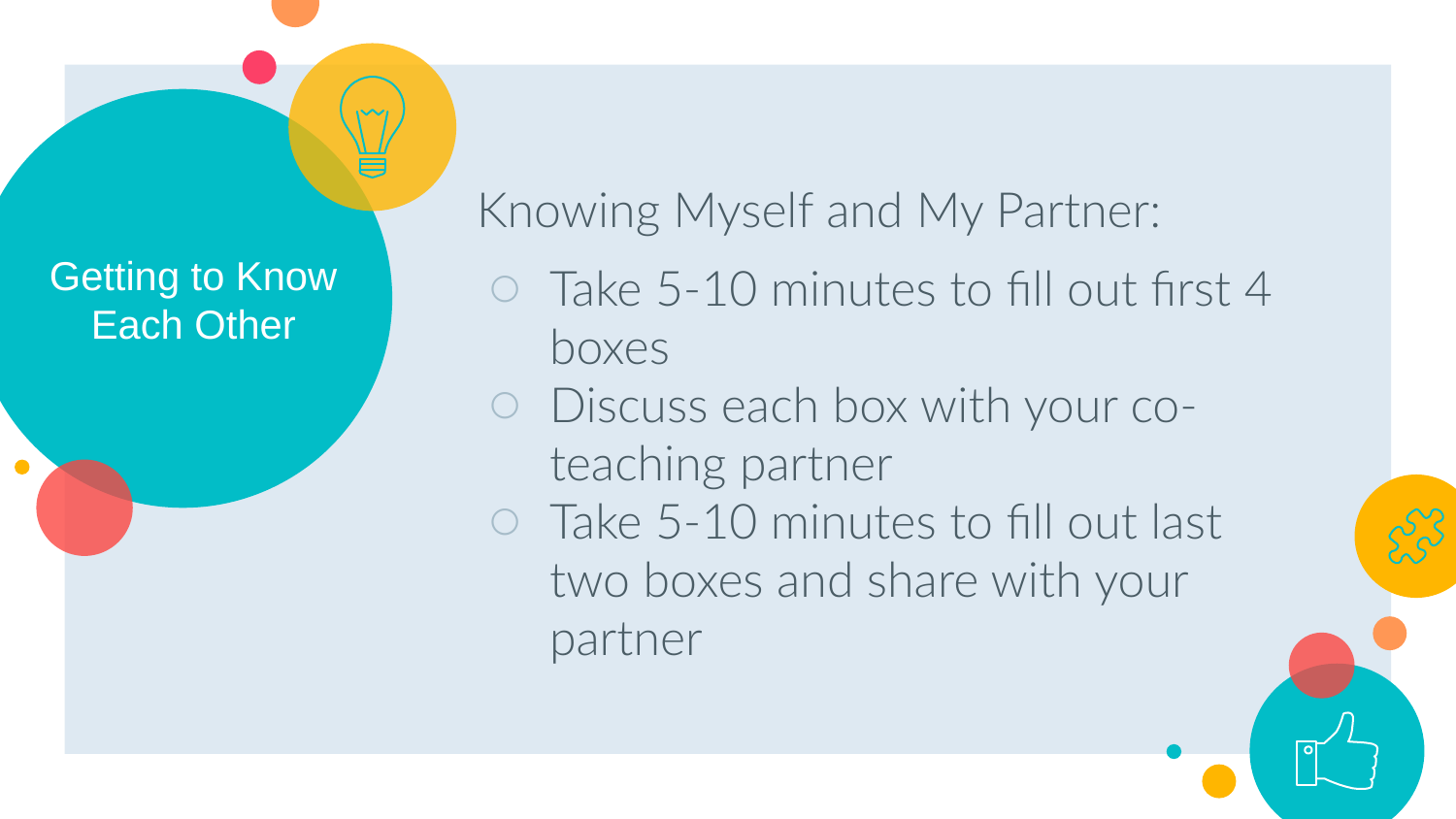

# Getting to Know Each Other
Knowing Myself and My Partner:
Take 5-10 minutes to fill out first 4 boxes
Discuss each box with your co-teaching partner
Take 5-10 minutes to fill out last two boxes and share with your partner